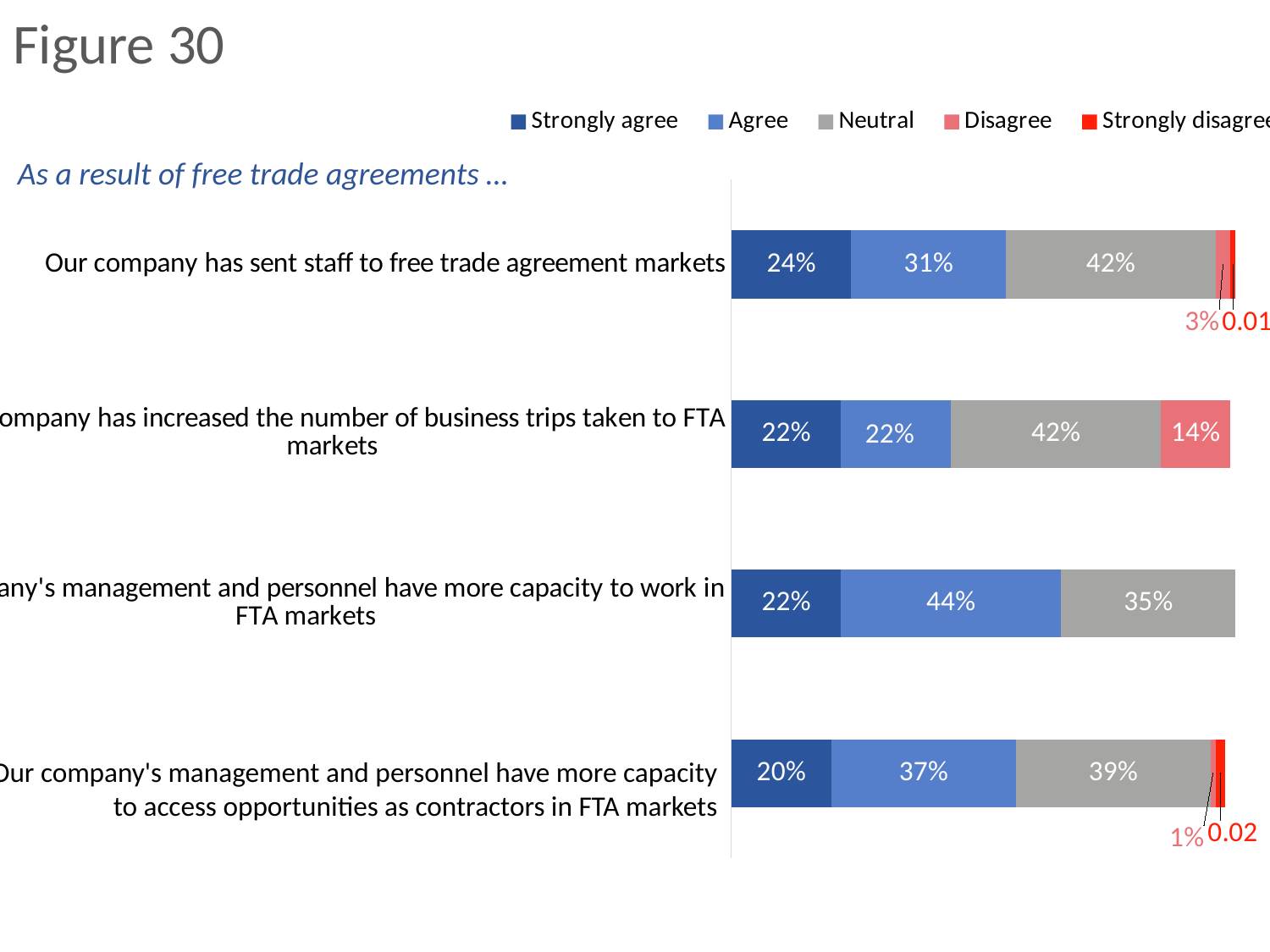

Figure 30

### Chart

| Category | Strongly agree | Agree | Neutral | Disagree | Strongly disagree |
|---|---|---|---|---|---|
| Our company has sent staff to free trade agreement markets | 0.24 | 0.31 | 0.42 | 0.03 | 0.01 |
| Our company has increased the number of business trips taken to FTA markets | 0.22 | 0.22 | 0.42 | 0.14 | None |
| Our company's management and personnel have more capacity to work in FTA markets | 0.22 | 0.44 | 0.35 | None | None |
As a result of free trade agreements …
Our company's management and personnel have more capacity to access opportunities as contractors in FTA markets